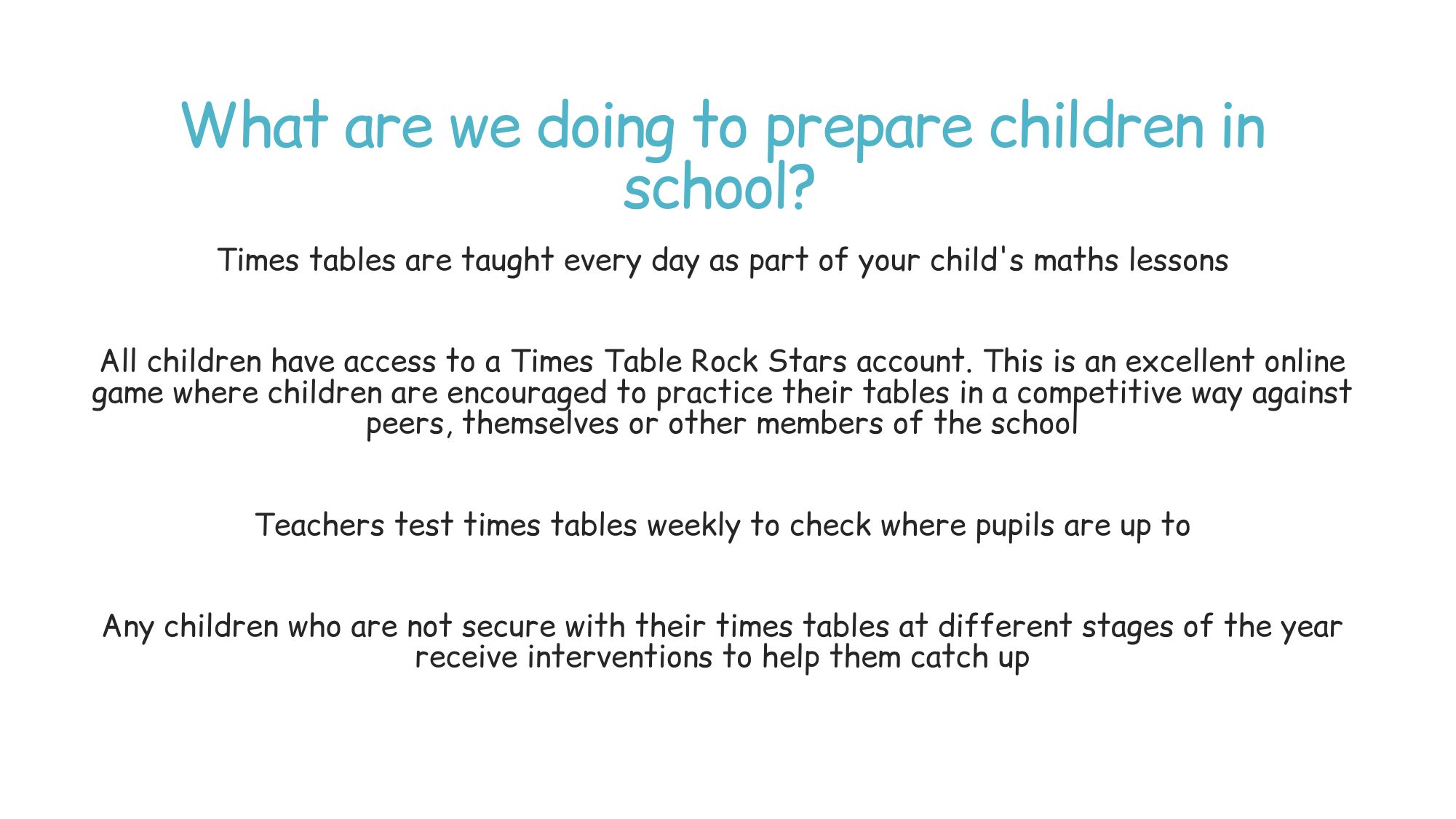

# What are we doing to prepare children in school?
Times tables are taught every day as part of your child's maths lessons

All children have access to a Times Table Rock Stars account. This is an excellent online game where children are encouraged to practice their tables in a competitive way against peers, themselves or other members of the school

Teachers test times tables weekly to check where pupils are up to

Any children who are not secure with their times tables at different stages of the year receive interventions to help them catch up